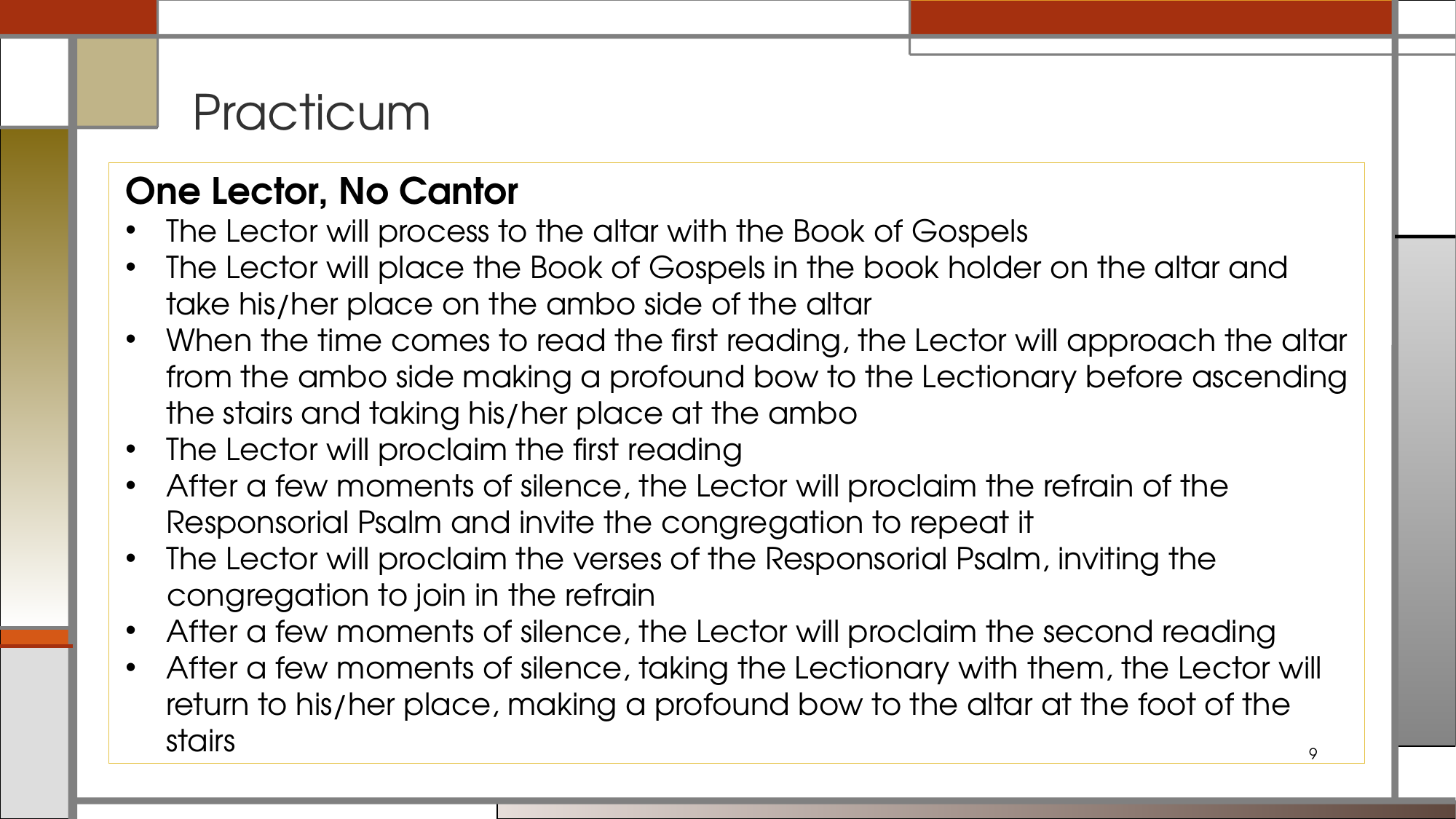

# Practicum
One Lector, No Cantor
The Lector will process to the altar with the Book of Gospels
The Lector will place the Book of Gospels in the book holder on the altar and take his/her place on the ambo side of the altar
When the time comes to read the first reading, the Lector will approach the altar from the ambo side making a profound bow to the Lectionary before ascending the stairs and taking his/her place at the ambo
The Lector will proclaim the first reading
After a few moments of silence, the Lector will proclaim the refrain of the Responsorial Psalm and invite the congregation to repeat it
The Lector will proclaim the verses of the Responsorial Psalm, inviting the
     congregation to join in the refrain
After a few moments of silence, the Lector will proclaim the second reading
After a few moments of silence, taking the Lectionary with them, the Lector will  return to his/her place, making a profound bow to the altar at the foot of the stairs
9